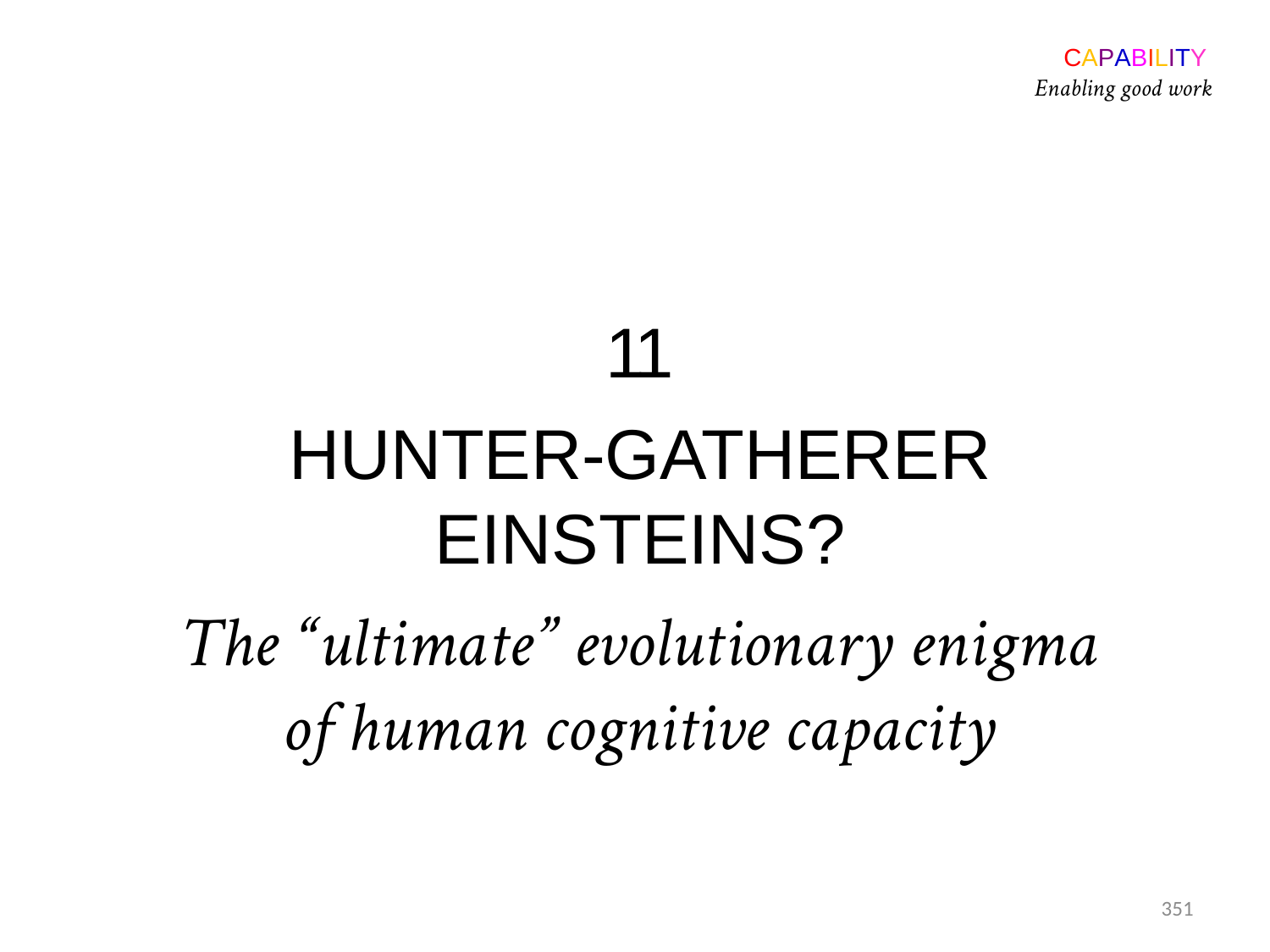

CAPABILITY
Enabling good work
# 11 HUNTER-GATHERER EINSTEINS? The “ultimate” evolutionary enigma of human cognitive capacity
351